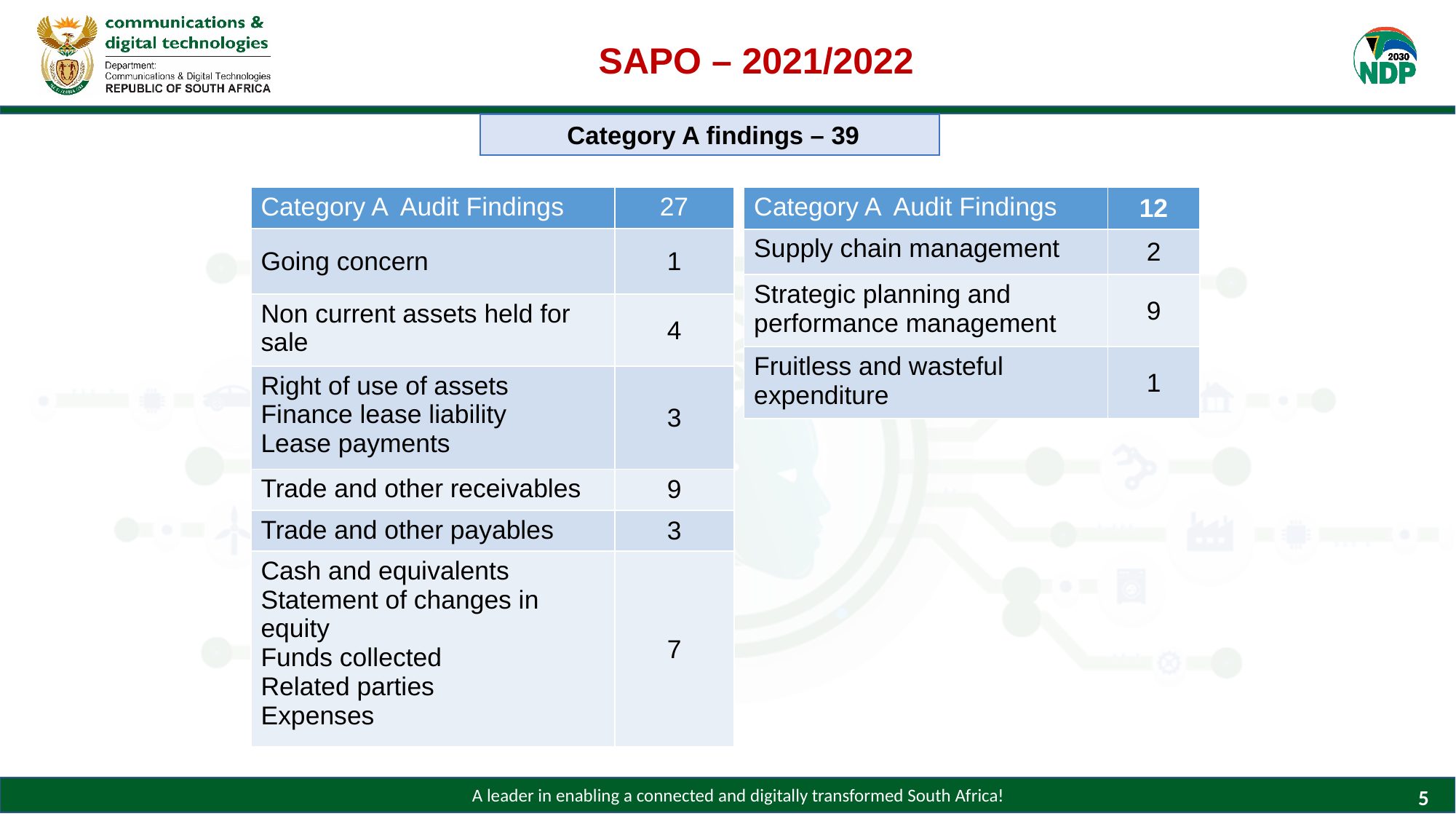

SAPO – 2021/2022

 Category A findings – 39
| Category A Audit Findings | 27 |
| --- | --- |
| Going concern | 1 |
| Non current assets held for sale | 4 |
| Right of use of assets Finance lease liability Lease payments | 3 |
| Trade and other receivables | 9 |
| Trade and other payables | 3 |
| Cash and equivalents Statement of changes in equity Funds collected Related parties Expenses | 7 |
| Category A Audit Findings | 12 |
| --- | --- |
| Supply chain management | 2 |
| Strategic planning and performance management | 9 |
| Fruitless and wasteful expenditure | 1 |